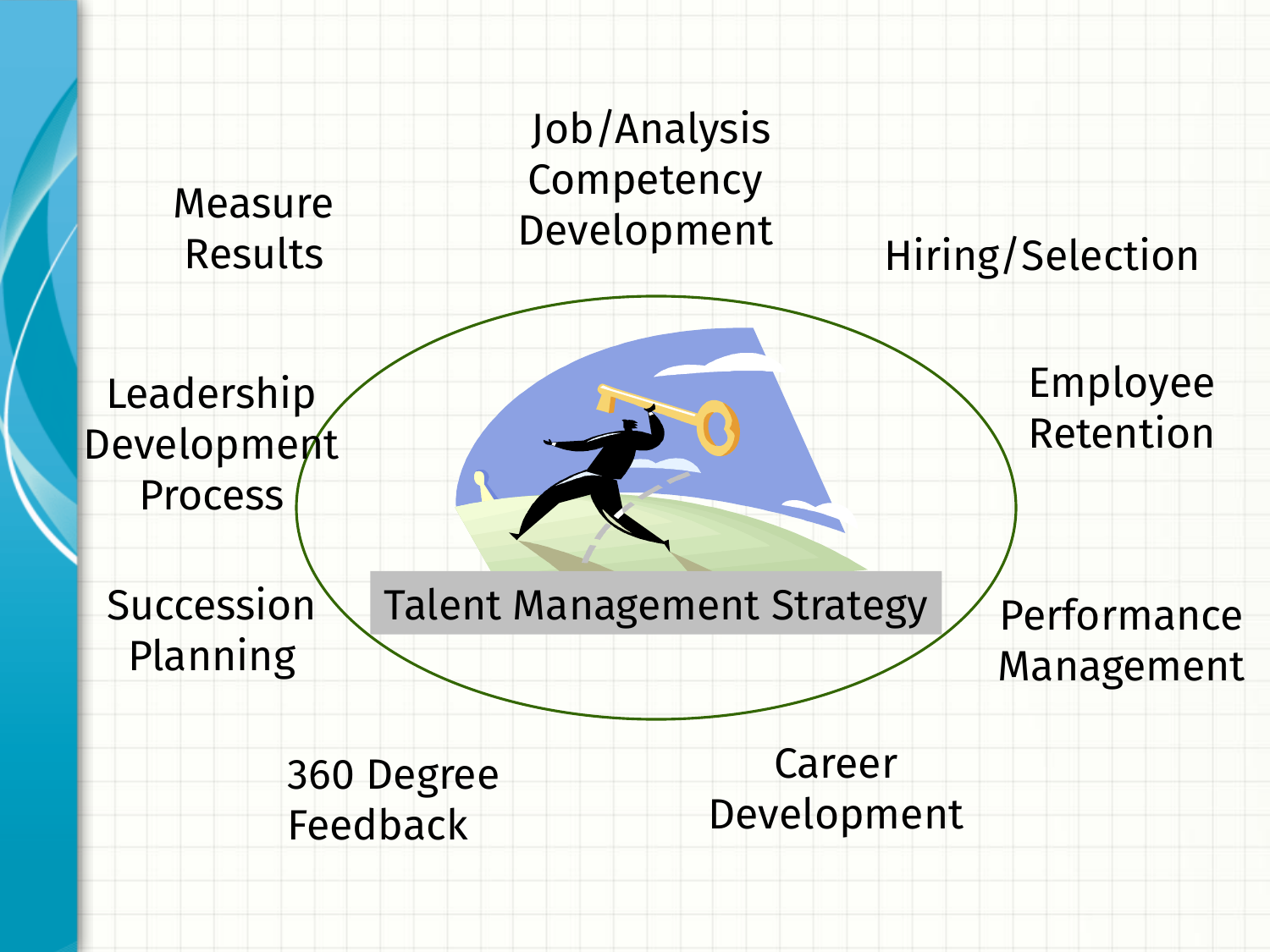

Job/Analysis Competency Development
Measure Results
Hiring/Selection

Employee Retention
Leadership Development Process
Succession Planning
Talent Management Strategy
Performance Management
Career Development
360 Degree Feedback